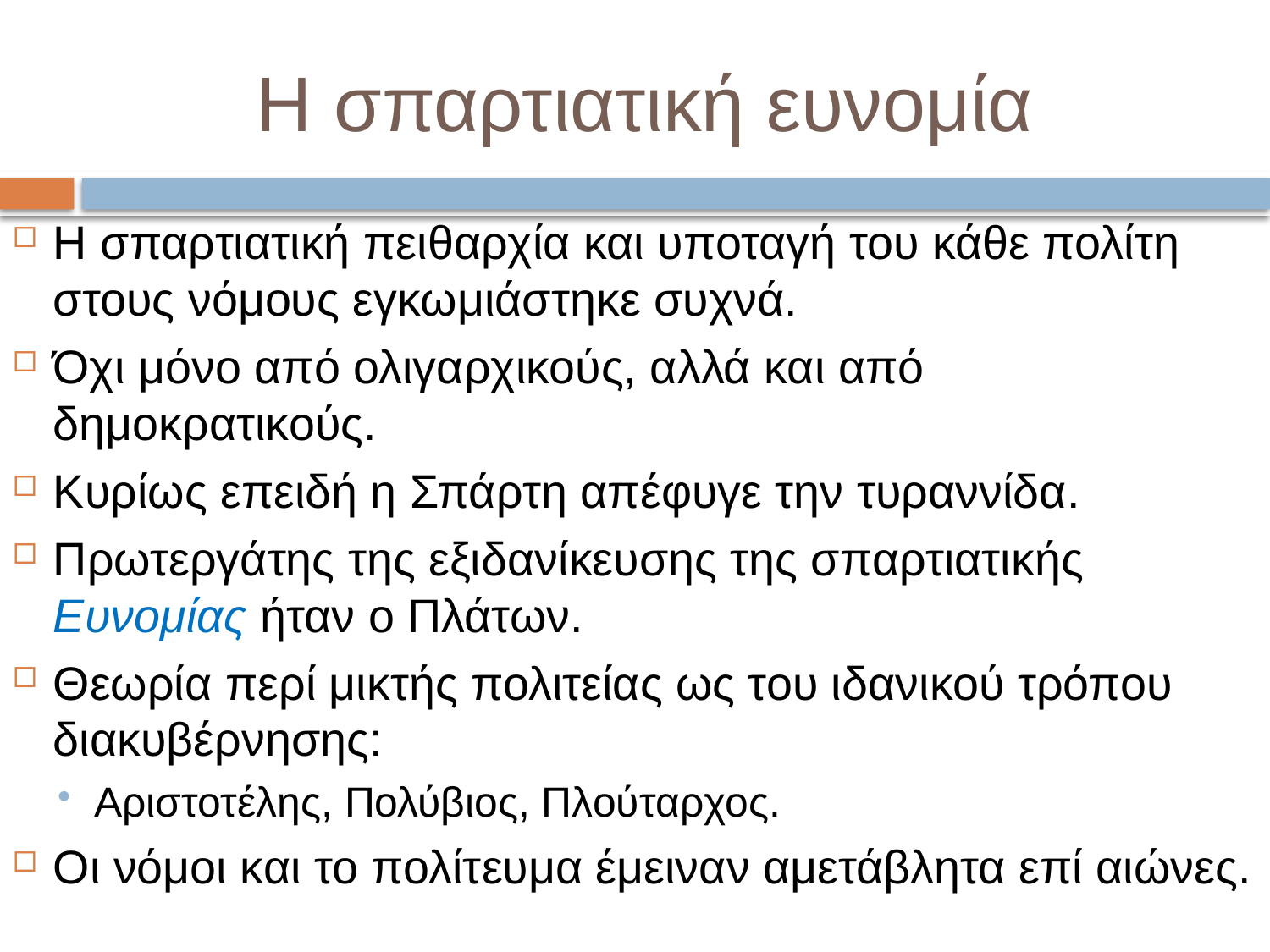

# Η σπαρτιατική ευνομία
Η σπαρτιατική πειθαρχία και υποταγή του κάθε πολίτη στους νόμους εγκωμιάστηκε συχνά.
Όχι μόνο από ολιγαρχικούς, αλλά και από δημοκρατικούς.
Κυρίως επειδή η Σπάρτη απέφυγε την τυραννίδα.
Πρωτεργάτης της εξιδανίκευσης της σπαρτιατικής Ευνομίας ήταν ο Πλάτων.
Θεωρία περί μικτής πολιτείας ως του ιδανικού τρόπου διακυβέρνησης:
Αριστοτέλης, Πολύβιος, Πλούταρχος.
Οι νόμοι και το πολίτευμα έμειναν αμετάβλητα επί αιώνες.